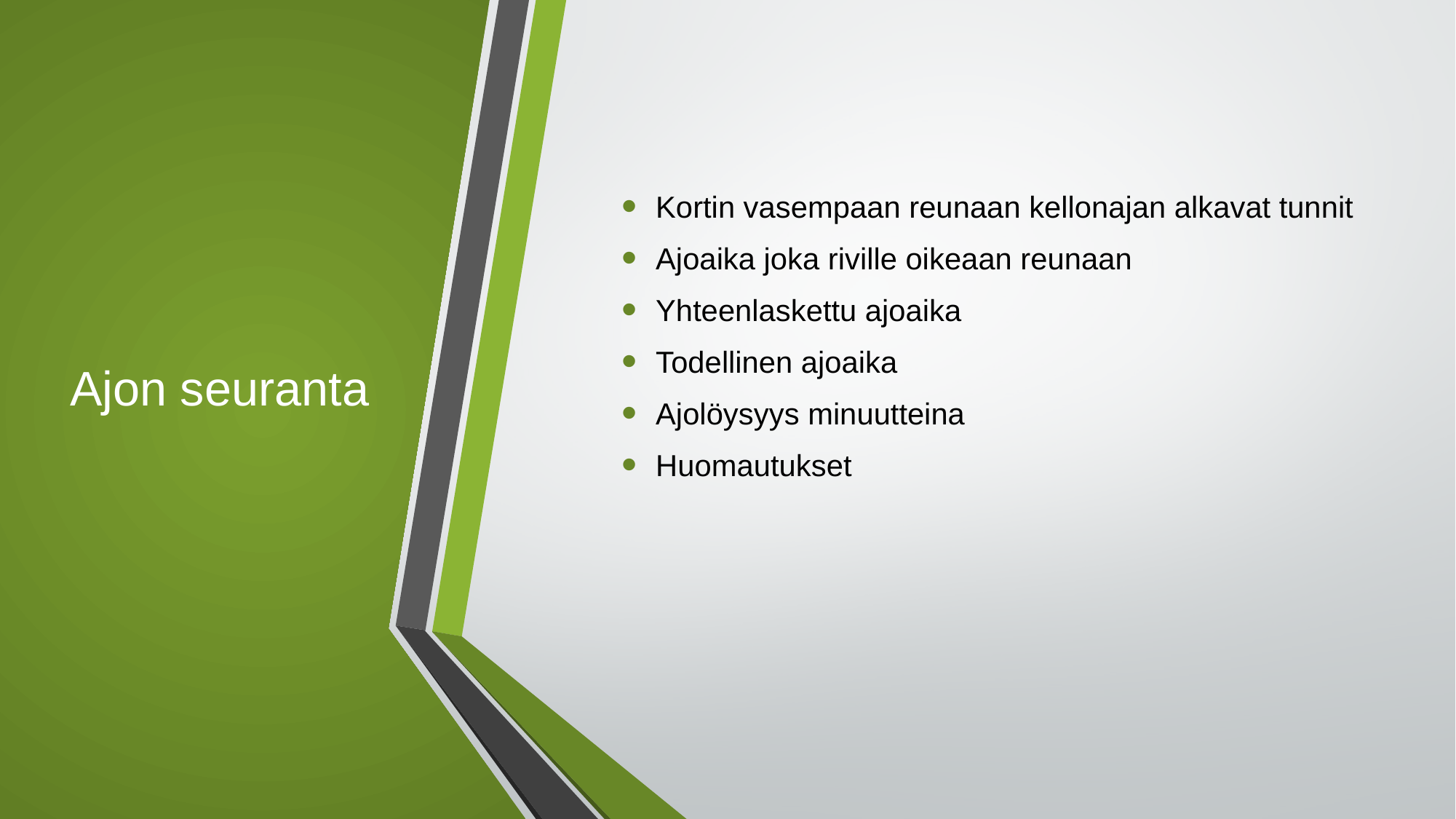

# Ajon seuranta
Kortin vasempaan reunaan kellonajan alkavat tunnit
Ajoaika joka riville oikeaan reunaan
Yhteenlaskettu ajoaika
Todellinen ajoaika
Ajolöysyys minuutteina
Huomautukset